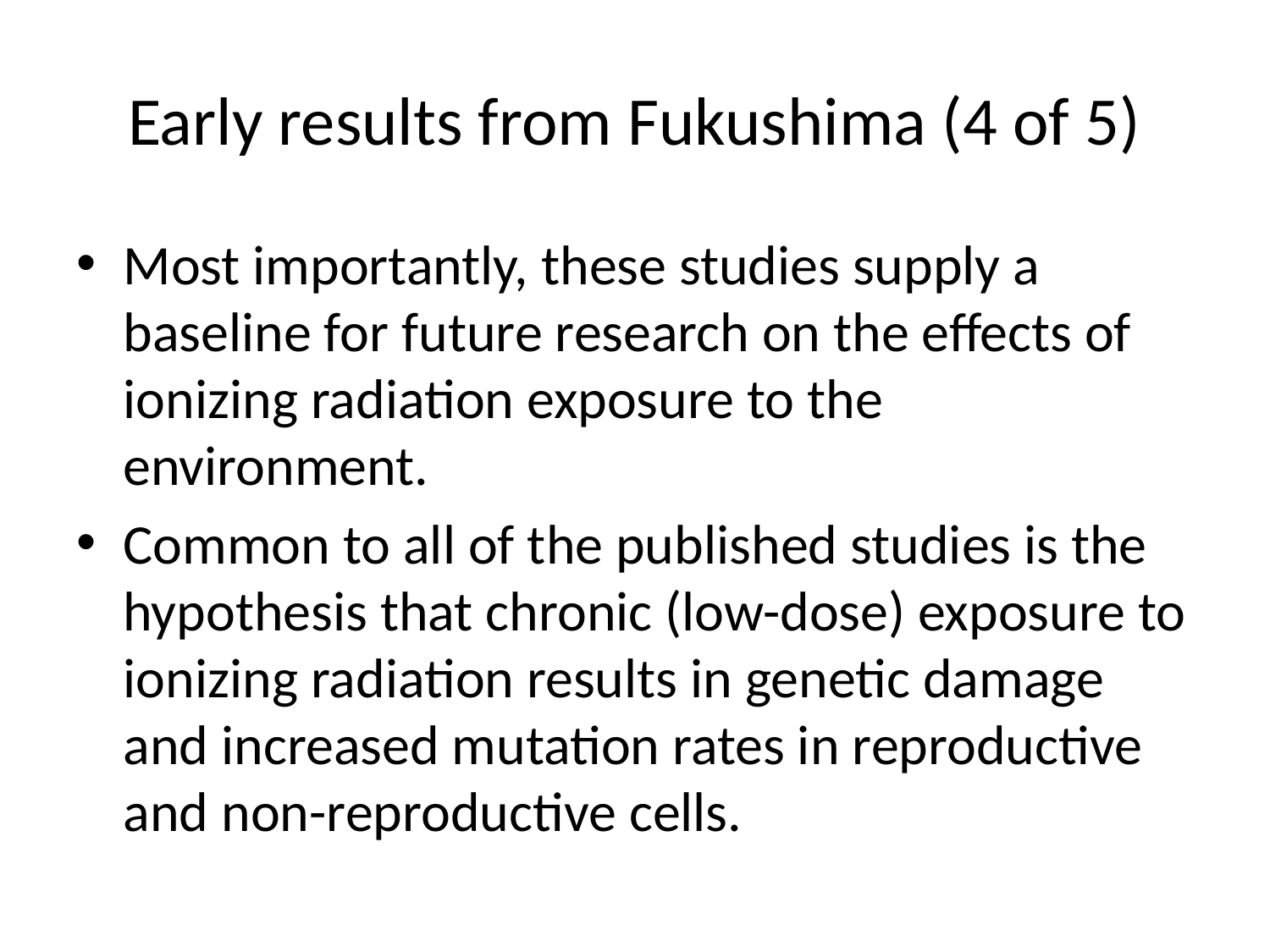

# Early results from Fukushima (4 of 5)
Most importantly, these studies supply a baseline for future research on the effects of ionizing radiation exposure to the environment.
Common to all of the published studies is the hypothesis that chronic (low-dose) exposure to ionizing radiation results in genetic damage and increased mutation rates in reproductive and non-reproductive cells.